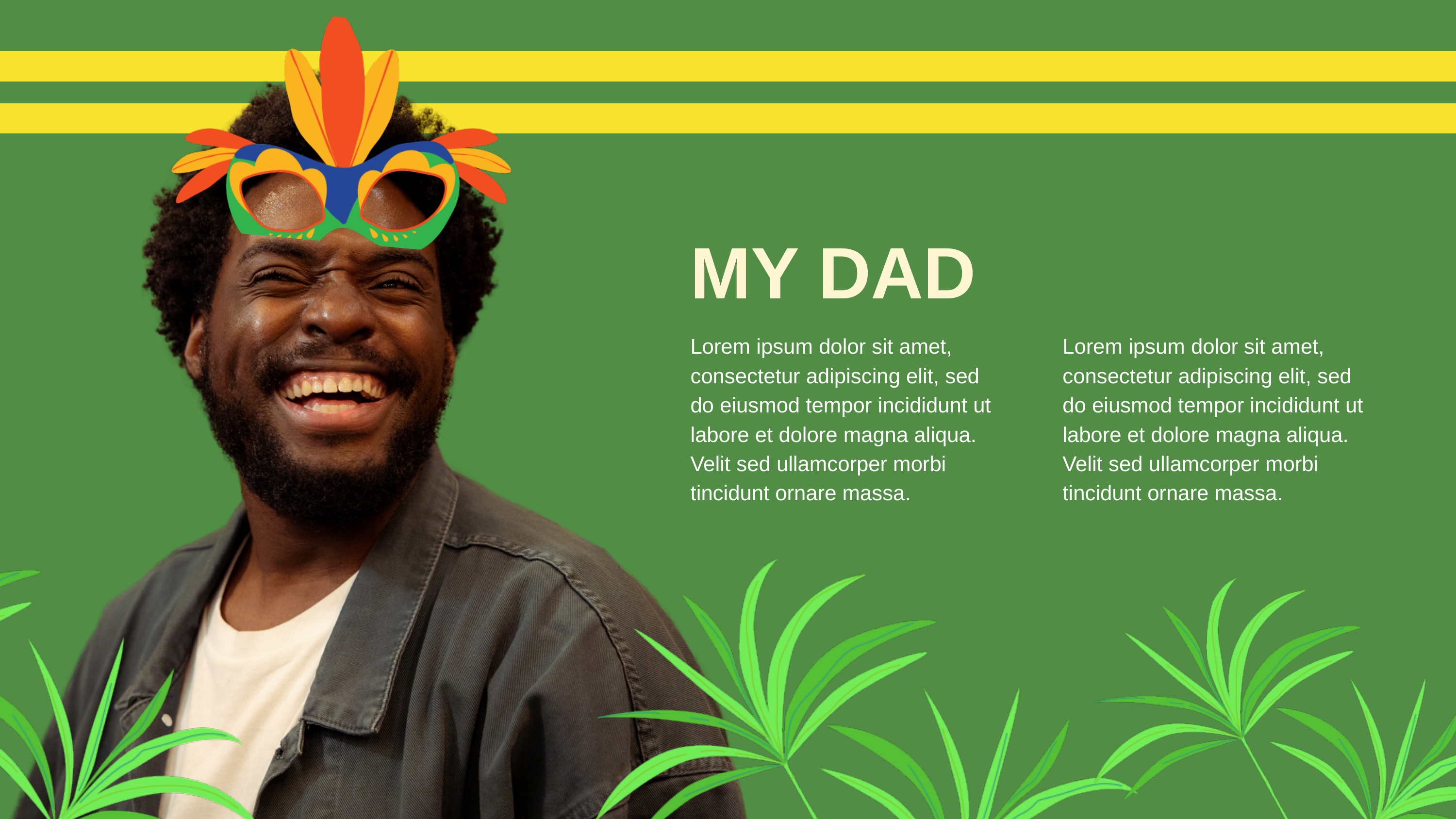

MY DAD
Lorem ipsum dolor sit amet, consectetur adipiscing elit, sed do eiusmod tempor incididunt ut labore et dolore magna aliqua. Velit sed ullamcorper morbi tincidunt ornare massa.
Lorem ipsum dolor sit amet, consectetur adipiscing elit, sed do eiusmod tempor incididunt ut labore et dolore magna aliqua. Velit sed ullamcorper morbi tincidunt ornare massa.